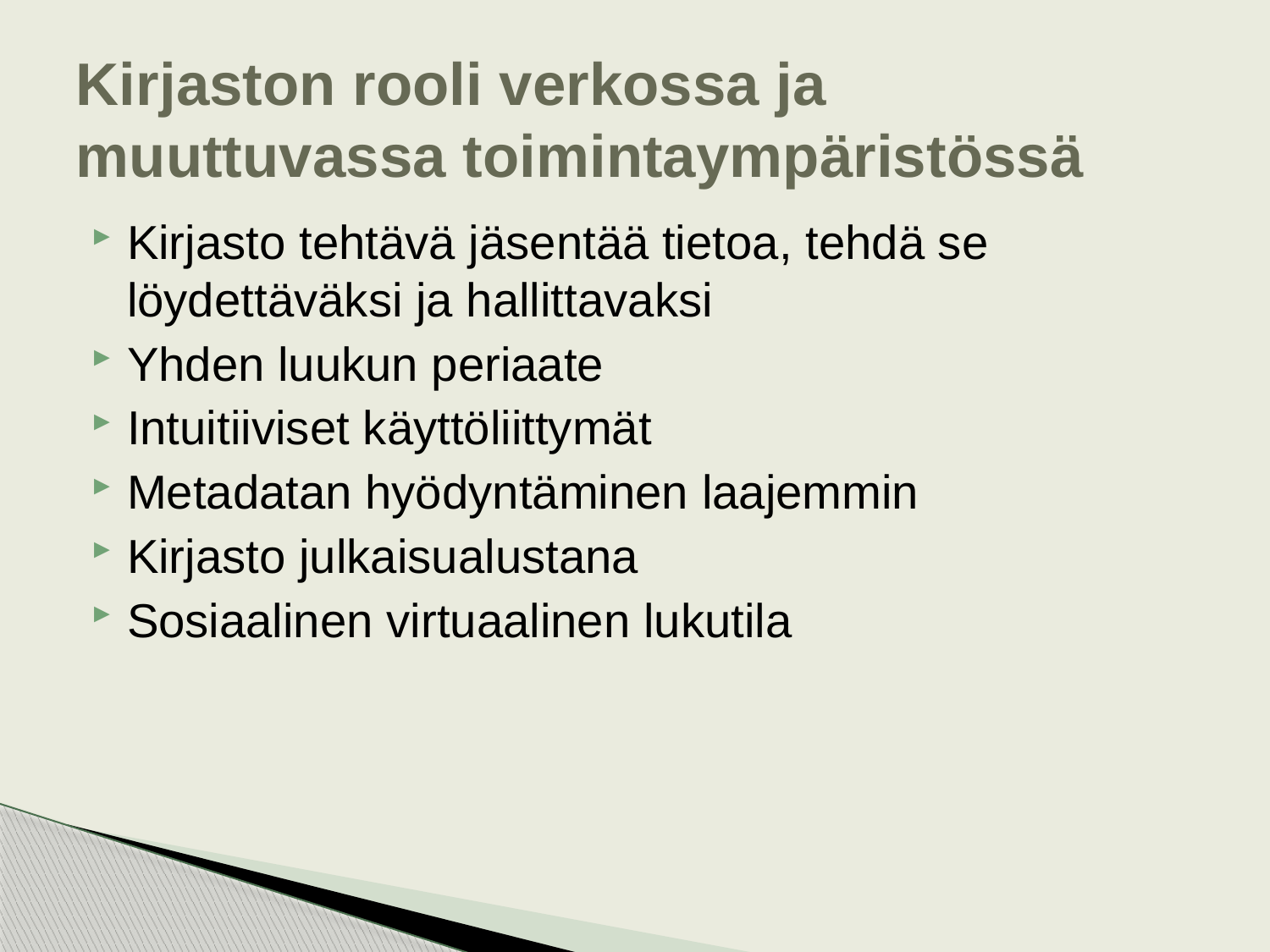

# Kirjaston rooli verkossa ja muuttuvassa toimintaympäristössä
Kirjasto tehtävä jäsentää tietoa, tehdä se löydettäväksi ja hallittavaksi
Yhden luukun periaate
Intuitiiviset käyttöliittymät
Metadatan hyödyntäminen laajemmin
Kirjasto julkaisualustana
Sosiaalinen virtuaalinen lukutila